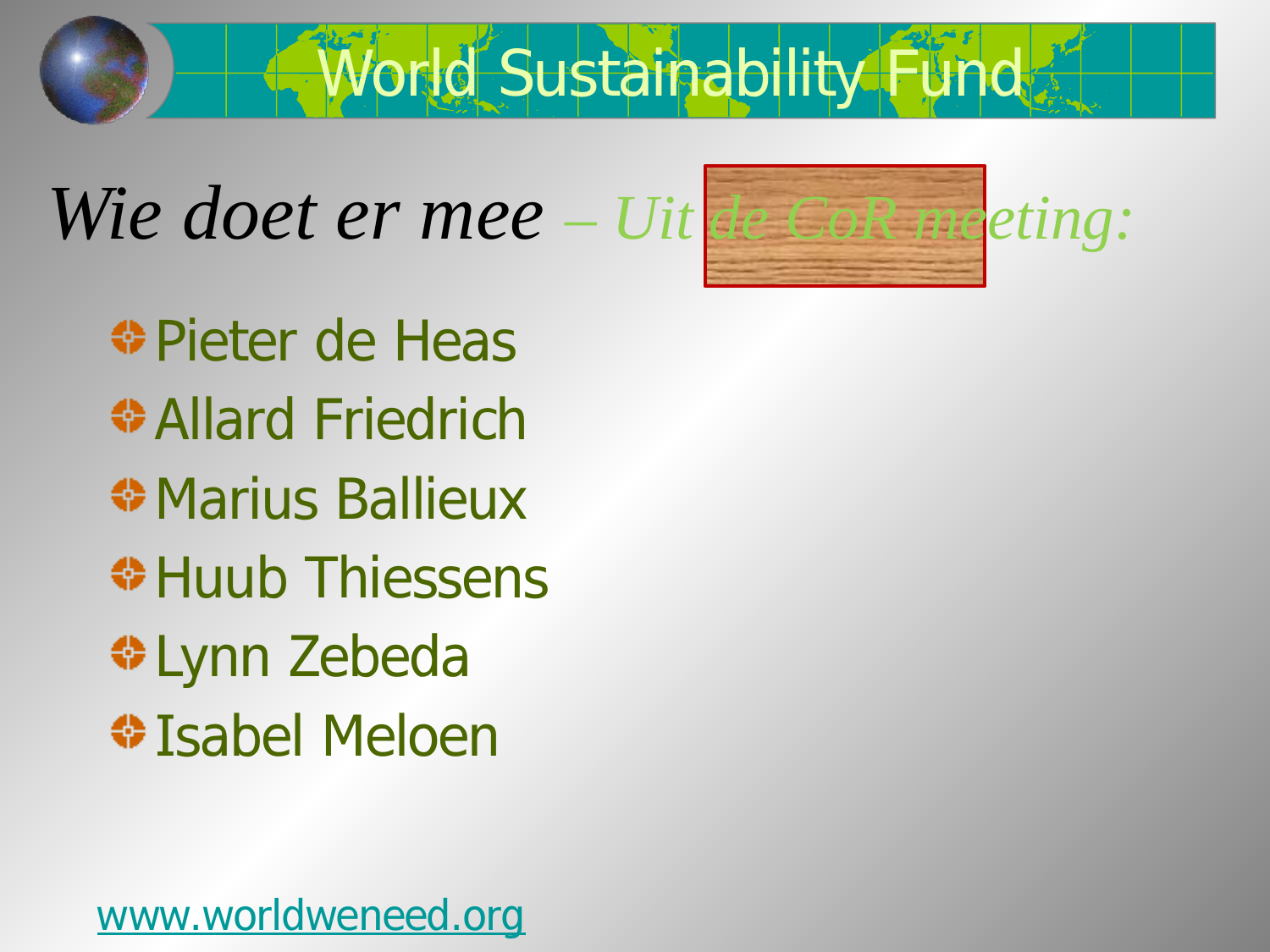

World Sustainability Fund
# Wie doet er mee – Uit de CoR meeting:

Pieter de Heas
Allard Friedrich
Marius Ballieux
Huub Thiessens
Lynn Zebeda
Isabel Meloen

www.worldweneed.org